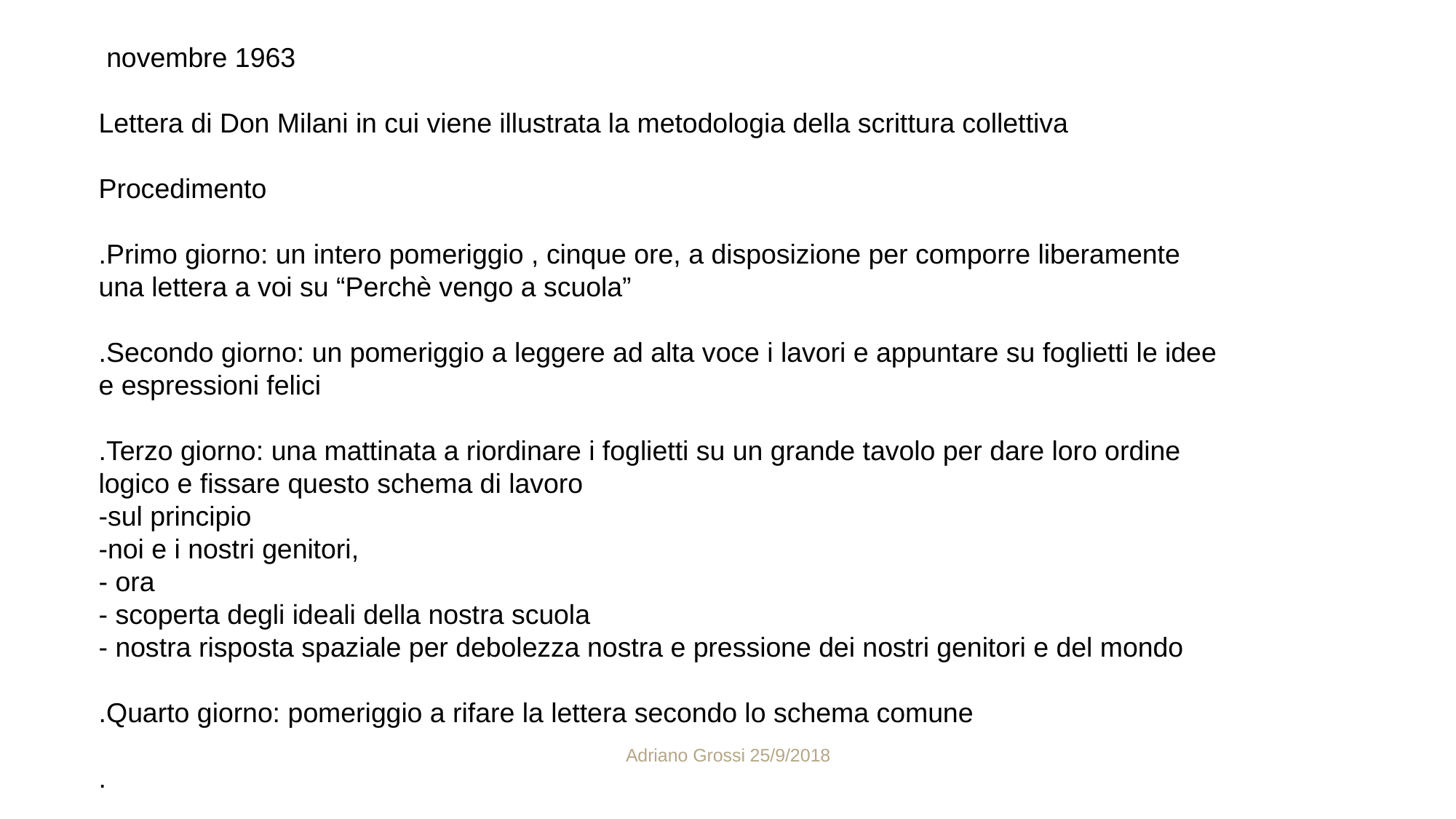

novembre 1963

Lettera di Don Milani in cui viene illustrata la metodologia della scrittura collettiva

Procedimento

.Primo giorno: un intero pomeriggio , cinque ore, a disposizione per comporre liberamente una lettera a voi su “Perchè vengo a scuola”

.Secondo giorno: un pomeriggio a leggere ad alta voce i lavori e appuntare su foglietti le idee e espressioni felici

.Terzo giorno: una mattinata a riordinare i foglietti su un grande tavolo per dare loro ordine logico e fissare questo schema di lavoro
-sul principio
-noi e i nostri genitori,
- ora
- scoperta degli ideali della nostra scuola
- nostra risposta spaziale per debolezza nostra e pressione dei nostri genitori e del mondo

.Quarto giorno: pomeriggio a rifare la lettera secondo lo schema comune

.
Adriano Grossi 25/9/2018